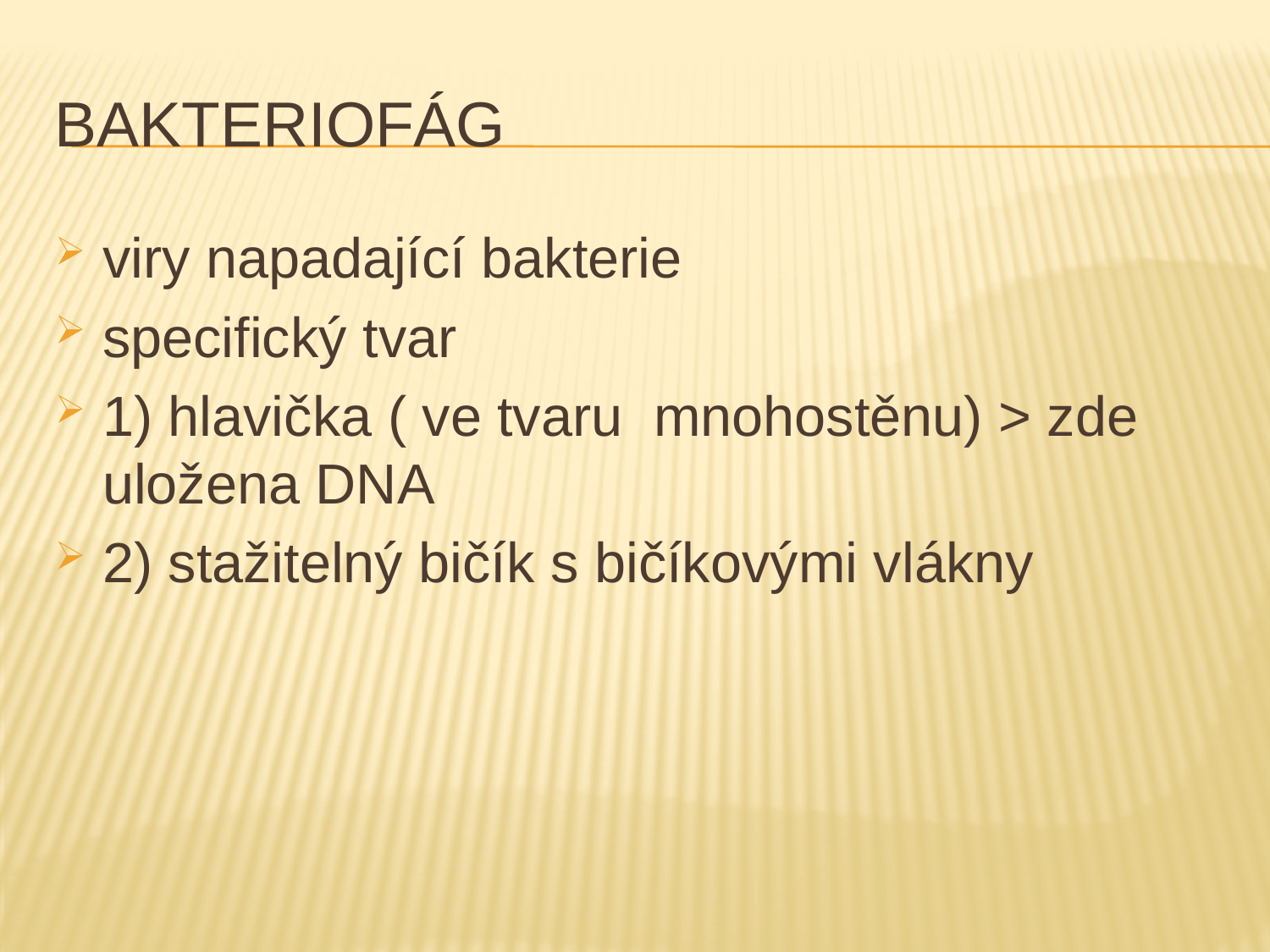

# bakteriofág
viry napadající bakterie
specifický tvar
1) hlavička ( ve tvaru  mnohostěnu) > zde uložena DNA
2) stažitelný bičík s bičíkovými vlákny